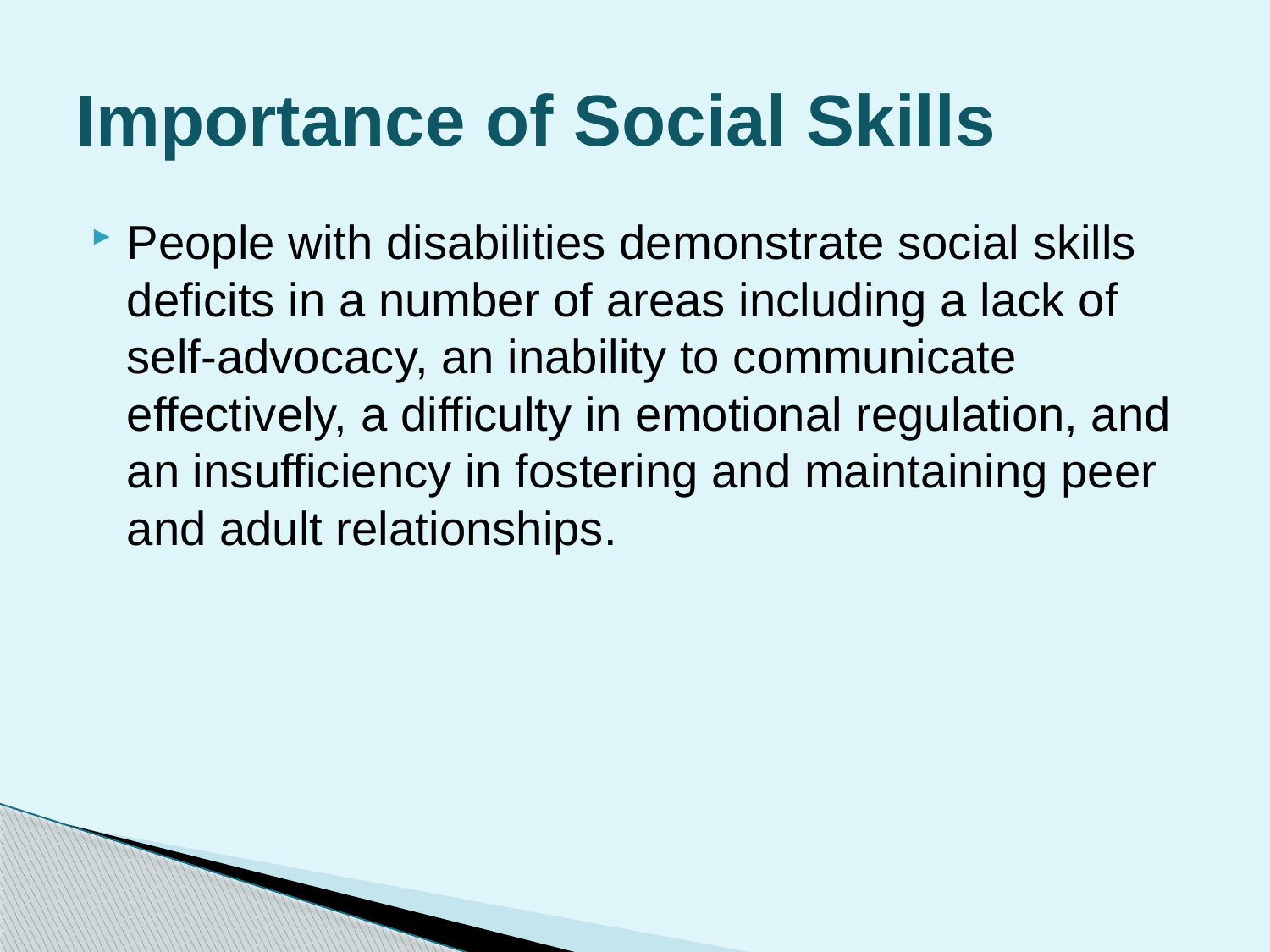

# Importance of Social Skills
People with disabilities demonstrate social skills deficits in a number of areas including a lack of self-advocacy, an inability to communicate effectively, a difficulty in emotional regulation, and an insufficiency in fostering and maintaining peer and adult relationships.